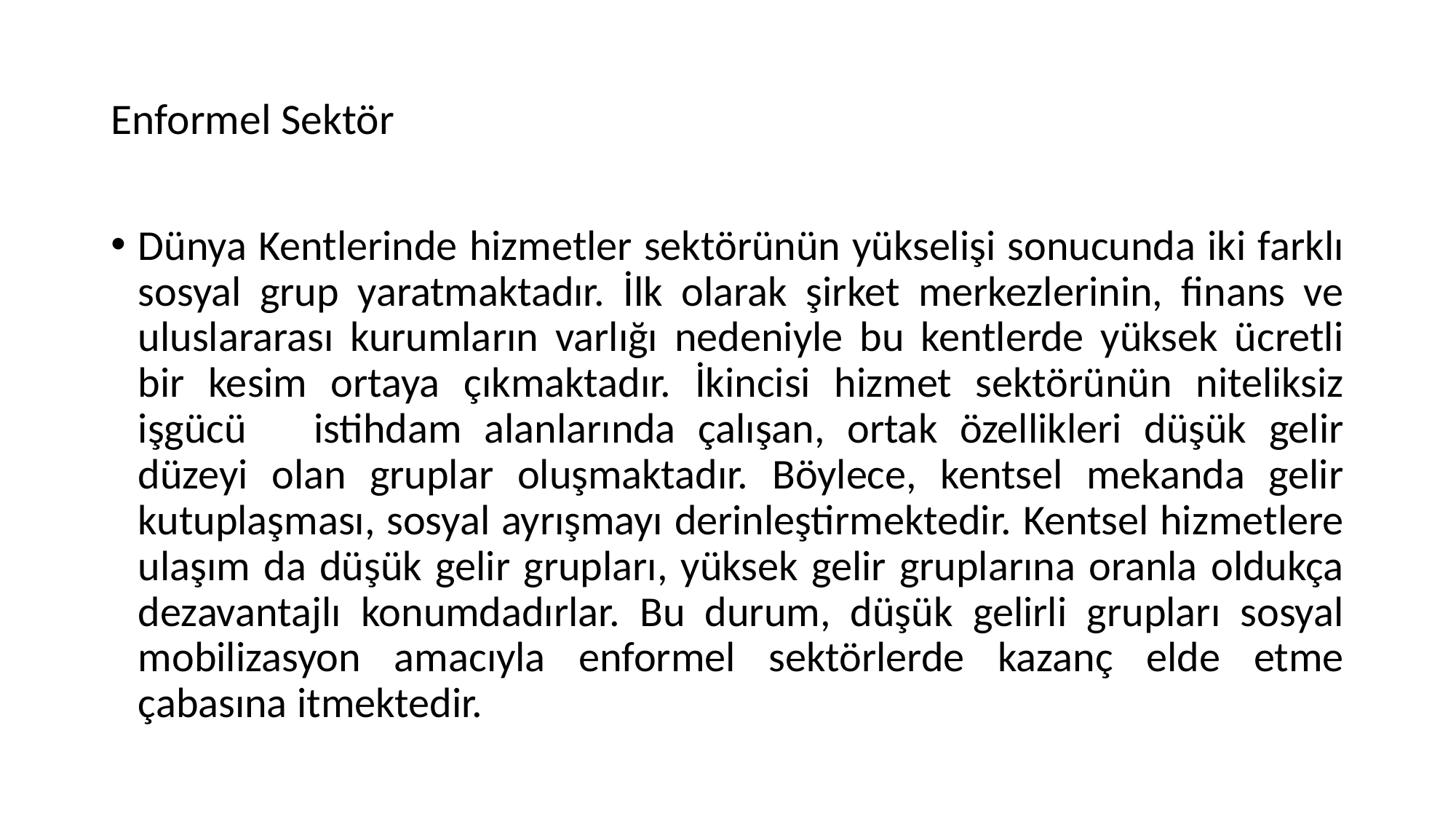

# Enformel Sektör
Dünya Kentlerinde hizmetler sektörünün yükselişi sonucunda iki farklı sosyal grup yaratmaktadır. İlk olarak şirket merkezlerinin, finans ve uluslararası kurumların varlığı nedeniyle bu kentlerde yüksek ücretli bir kesim ortaya çıkmaktadır. İkincisi hizmet sektörünün niteliksiz işgücü   istihdam alanlarında çalışan, ortak özellikleri düşük gelir düzeyi olan gruplar oluşmaktadır. Böylece, kentsel mekanda gelir kutuplaşması, sosyal ayrışmayı derinleştirmektedir. Kentsel hizmetlere ulaşım da düşük gelir grupları, yüksek gelir gruplarına oranla oldukça dezavantajlı konumdadırlar. Bu durum, düşük gelirli grupları sosyal mobilizasyon amacıyla enformel sektörlerde kazanç elde etme çabasına itmektedir.